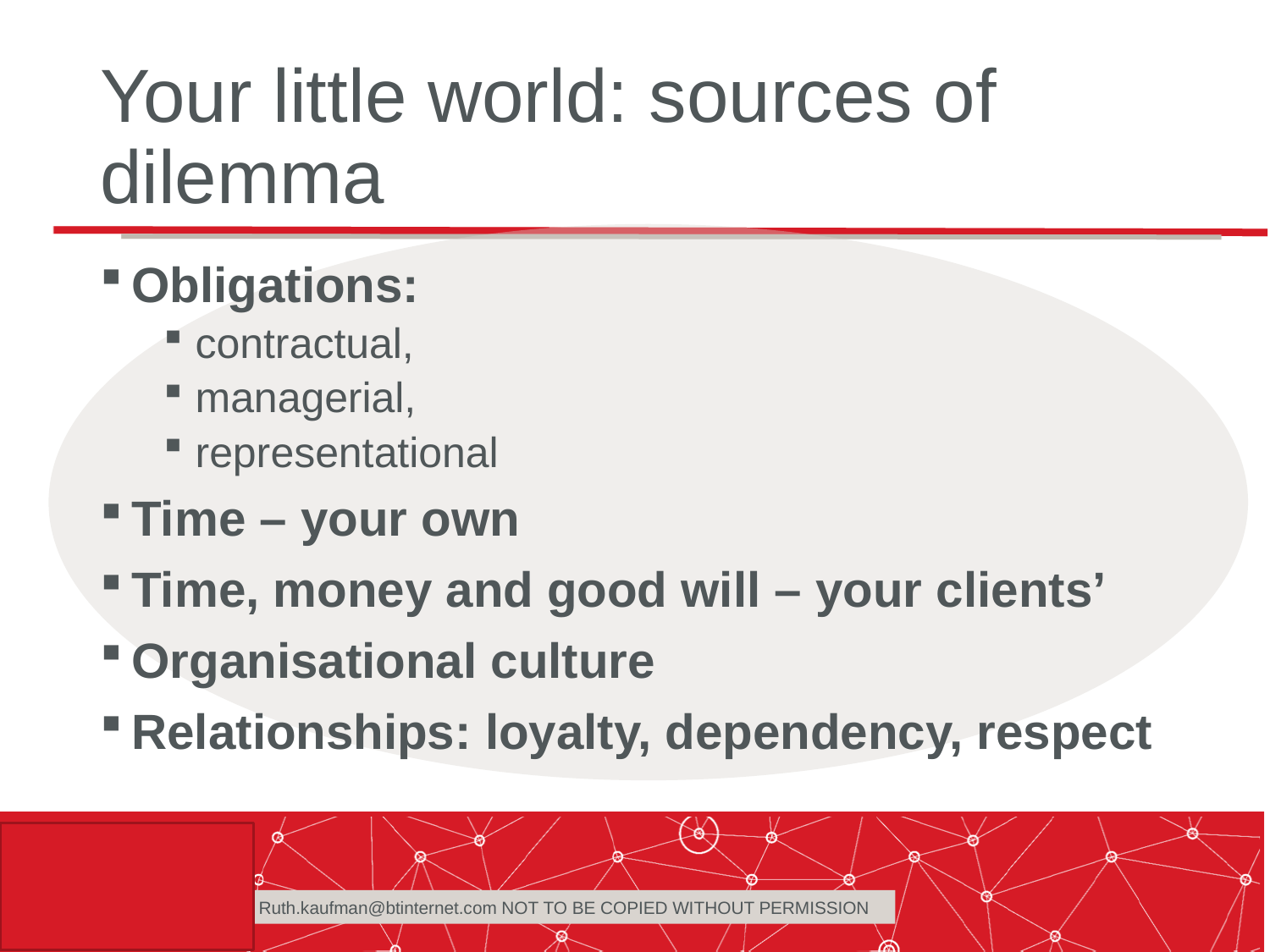

# Your little world: sources of dilemma

Obligations:
contractual,
managerial,
representational
Time – your own
Time, money and good will – your clients’
Organisational culture
Relationships: loyalty, dependency, respect